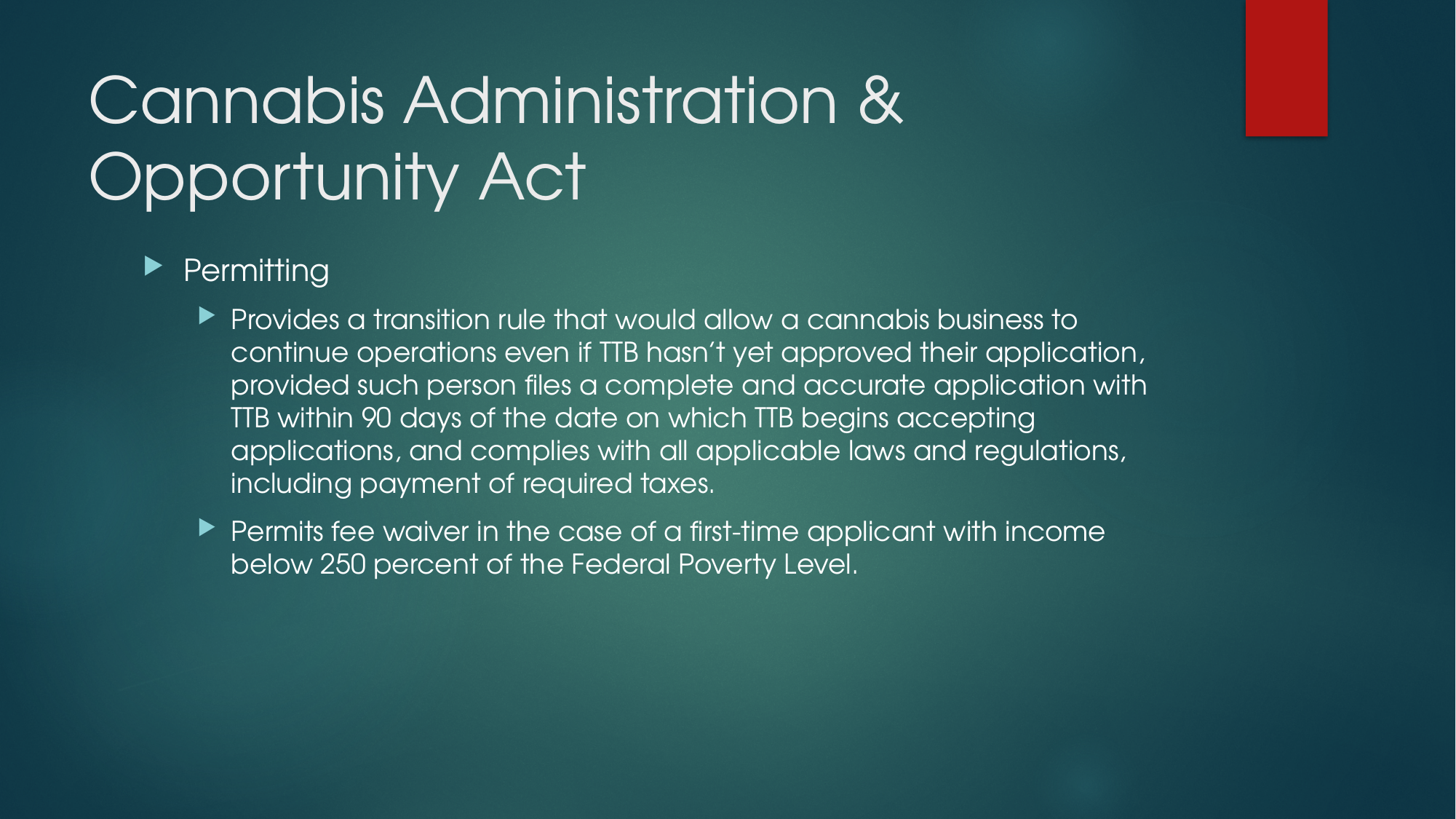

# Cannabis Administration & Opportunity Act
Permitting
Provides a transition rule that would allow a cannabis business to continue operations even if TTB hasn’t yet approved their application, provided such person files a complete and accurate application with TTB within 90 days of the date on which TTB begins accepting applications, and complies with all applicable laws and regulations, including payment of required taxes.
Permits fee waiver in the case of a first-time applicant with income below 250 percent of the Federal Poverty Level.